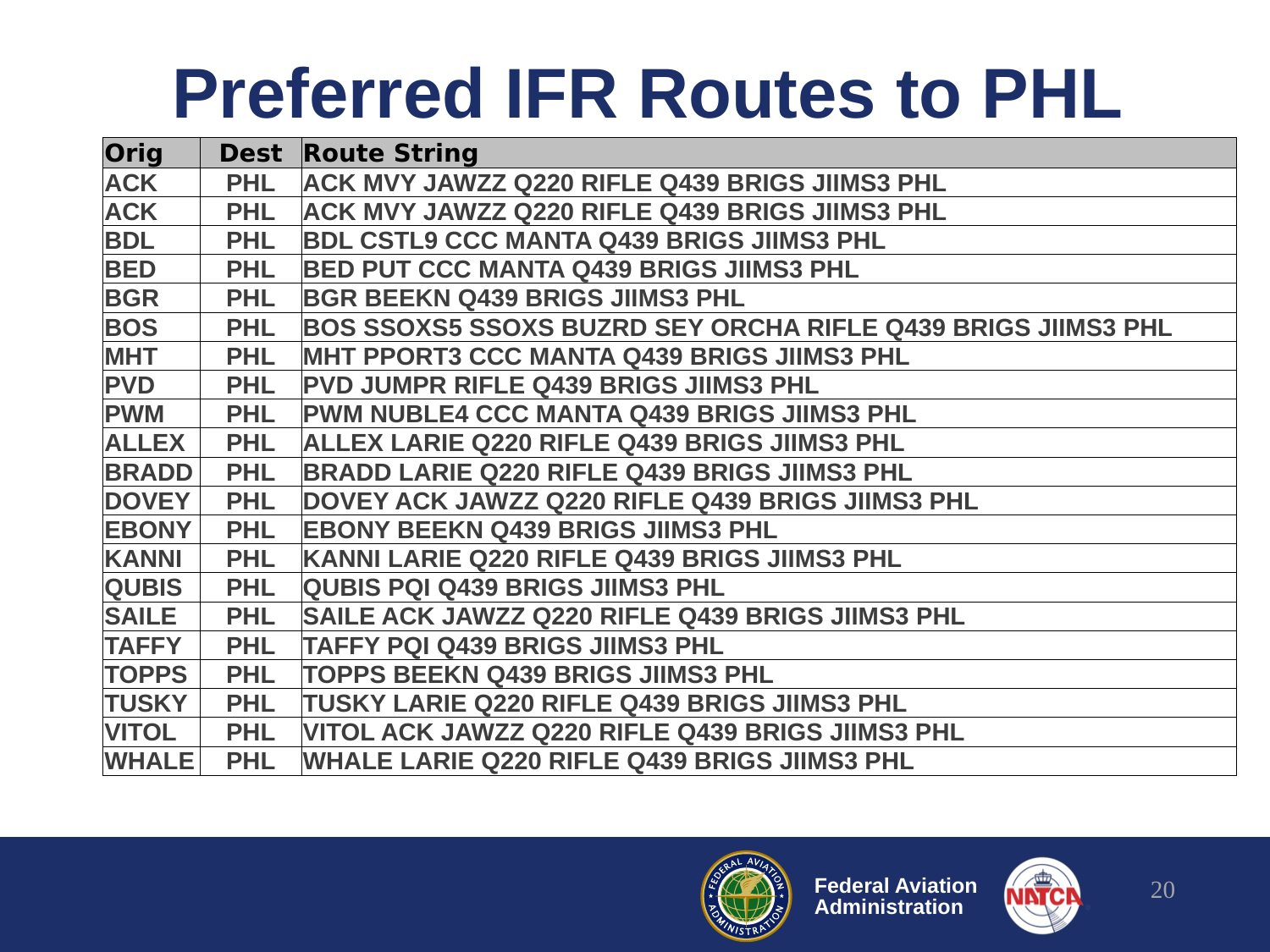

# Preferred IFR Routes to PHL
| Orig | Dest | Route String |
| --- | --- | --- |
| ACK | PHL | ACK MVY JAWZZ Q220 RIFLE Q439 BRIGS JIIMS3 PHL |
| ACK | PHL | ACK MVY JAWZZ Q220 RIFLE Q439 BRIGS JIIMS3 PHL |
| BDL | PHL | BDL CSTL9 CCC MANTA Q439 BRIGS JIIMS3 PHL |
| BED | PHL | BED PUT CCC MANTA Q439 BRIGS JIIMS3 PHL |
| BGR | PHL | BGR BEEKN Q439 BRIGS JIIMS3 PHL |
| BOS | PHL | BOS SSOXS5 SSOXS BUZRD SEY ORCHA RIFLE Q439 BRIGS JIIMS3 PHL |
| MHT | PHL | MHT PPORT3 CCC MANTA Q439 BRIGS JIIMS3 PHL |
| PVD | PHL | PVD JUMPR RIFLE Q439 BRIGS JIIMS3 PHL |
| PWM | PHL | PWM NUBLE4 CCC MANTA Q439 BRIGS JIIMS3 PHL |
| ALLEX | PHL | ALLEX LARIE Q220 RIFLE Q439 BRIGS JIIMS3 PHL |
| BRADD | PHL | BRADD LARIE Q220 RIFLE Q439 BRIGS JIIMS3 PHL |
| DOVEY | PHL | DOVEY ACK JAWZZ Q220 RIFLE Q439 BRIGS JIIMS3 PHL |
| EBONY | PHL | EBONY BEEKN Q439 BRIGS JIIMS3 PHL |
| KANNI | PHL | KANNI LARIE Q220 RIFLE Q439 BRIGS JIIMS3 PHL |
| QUBIS | PHL | QUBIS PQI Q439 BRIGS JIIMS3 PHL |
| SAILE | PHL | SAILE ACK JAWZZ Q220 RIFLE Q439 BRIGS JIIMS3 PHL |
| TAFFY | PHL | TAFFY PQI Q439 BRIGS JIIMS3 PHL |
| TOPPS | PHL | TOPPS BEEKN Q439 BRIGS JIIMS3 PHL |
| TUSKY | PHL | TUSKY LARIE Q220 RIFLE Q439 BRIGS JIIMS3 PHL |
| VITOL | PHL | VITOL ACK JAWZZ Q220 RIFLE Q439 BRIGS JIIMS3 PHL |
| WHALE | PHL | WHALE LARIE Q220 RIFLE Q439 BRIGS JIIMS3 PHL |
20